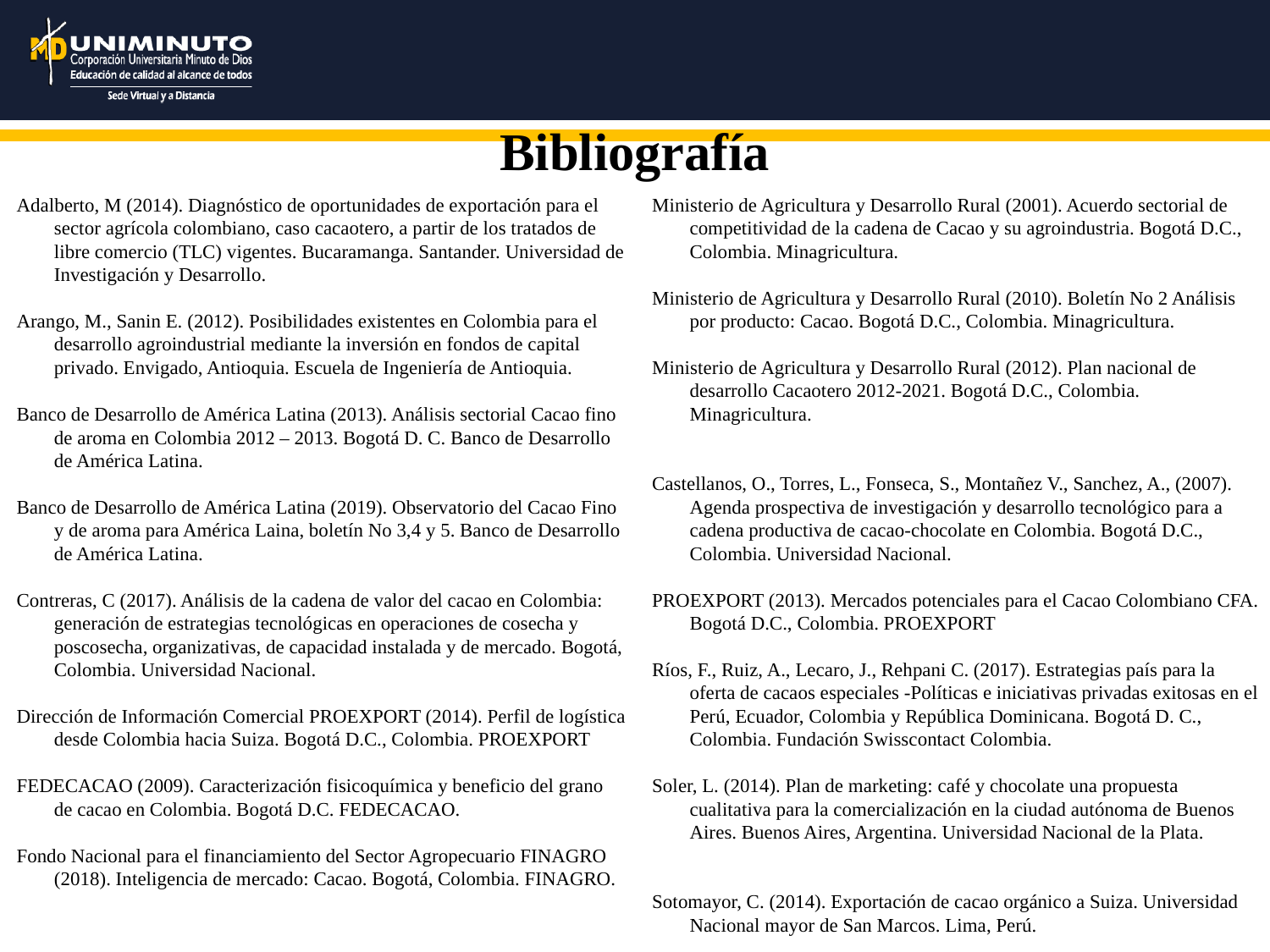

Bibliografía
Ministerio de Agricultura y Desarrollo Rural (2001). Acuerdo sectorial de competitividad de la cadena de Cacao y su agroindustria. Bogotá D.C., Colombia. Minagricultura.

Ministerio de Agricultura y Desarrollo Rural (2010). Boletín No 2 Análisis por producto: Cacao. Bogotá D.C., Colombia. Minagricultura.

Ministerio de Agricultura y Desarrollo Rural (2012). Plan nacional de desarrollo Cacaotero 2012-2021. Bogotá D.C., Colombia. Minagricultura.

Castellanos, O., Torres, L., Fonseca, S., Montañez V., Sanchez, A., (2007). Agenda prospectiva de investigación y desarrollo tecnológico para a cadena productiva de cacao-chocolate en Colombia. Bogotá D.C., Colombia. Universidad Nacional.

PROEXPORT (2013). Mercados potenciales para el Cacao Colombiano CFA. Bogotá D.C., Colombia. PROEXPORT

Ríos, F., Ruiz, A., Lecaro, J., Rehpani C. (2017). Estrategias país para la oferta de cacaos especiales -Políticas e iniciativas privadas exitosas en el Perú, Ecuador, Colombia y República Dominicana. Bogotá D. C., Colombia. Fundación Swisscontact Colombia.

Soler, L. (2014). Plan de marketing: café y chocolate una propuesta cualitativa para la comercialización en la ciudad autónoma de Buenos Aires. Buenos Aires, Argentina. Universidad Nacional de la Plata.

Sotomayor, C. (2014). Exportación de cacao orgánico a Suiza. Universidad Nacional mayor de San Marcos. Lima, Perú.
Adalberto, M (2014). Diagnóstico de oportunidades de exportación para el sector agrícola colombiano, caso cacaotero, a partir de los tratados de libre comercio (TLC) vigentes. Bucaramanga. Santander. Universidad de Investigación y Desarrollo.

Arango, M., Sanin E. (2012). Posibilidades existentes en Colombia para el desarrollo agroindustrial mediante la inversión en fondos de capital privado. Envigado, Antioquia. Escuela de Ingeniería de Antioquia.

Banco de Desarrollo de América Latina (2013). Análisis sectorial Cacao fino de aroma en Colombia 2012 – 2013. Bogotá D. C. Banco de Desarrollo de América Latina.

Banco de Desarrollo de América Latina (2019). Observatorio del Cacao Fino y de aroma para América Laina, boletín No 3,4 y 5. Banco de Desarrollo de América Latina.

Contreras, C (2017). Análisis de la cadena de valor del cacao en Colombia: generación de estrategias tecnológicas en operaciones de cosecha y poscosecha, organizativas, de capacidad instalada y de mercado. Bogotá, Colombia. Universidad Nacional.

Dirección de Información Comercial PROEXPORT (2014). Perfil de logística desde Colombia hacia Suiza. Bogotá D.C., Colombia. PROEXPORT

FEDECACAO (2009). Caracterización fisicoquímica y beneficio del grano de cacao en Colombia. Bogotá D.C. FEDECACAO.

Fondo Nacional para el financiamiento del Sector Agropecuario FINAGRO (2018). Inteligencia de mercado: Cacao. Bogotá, Colombia. FINAGRO.